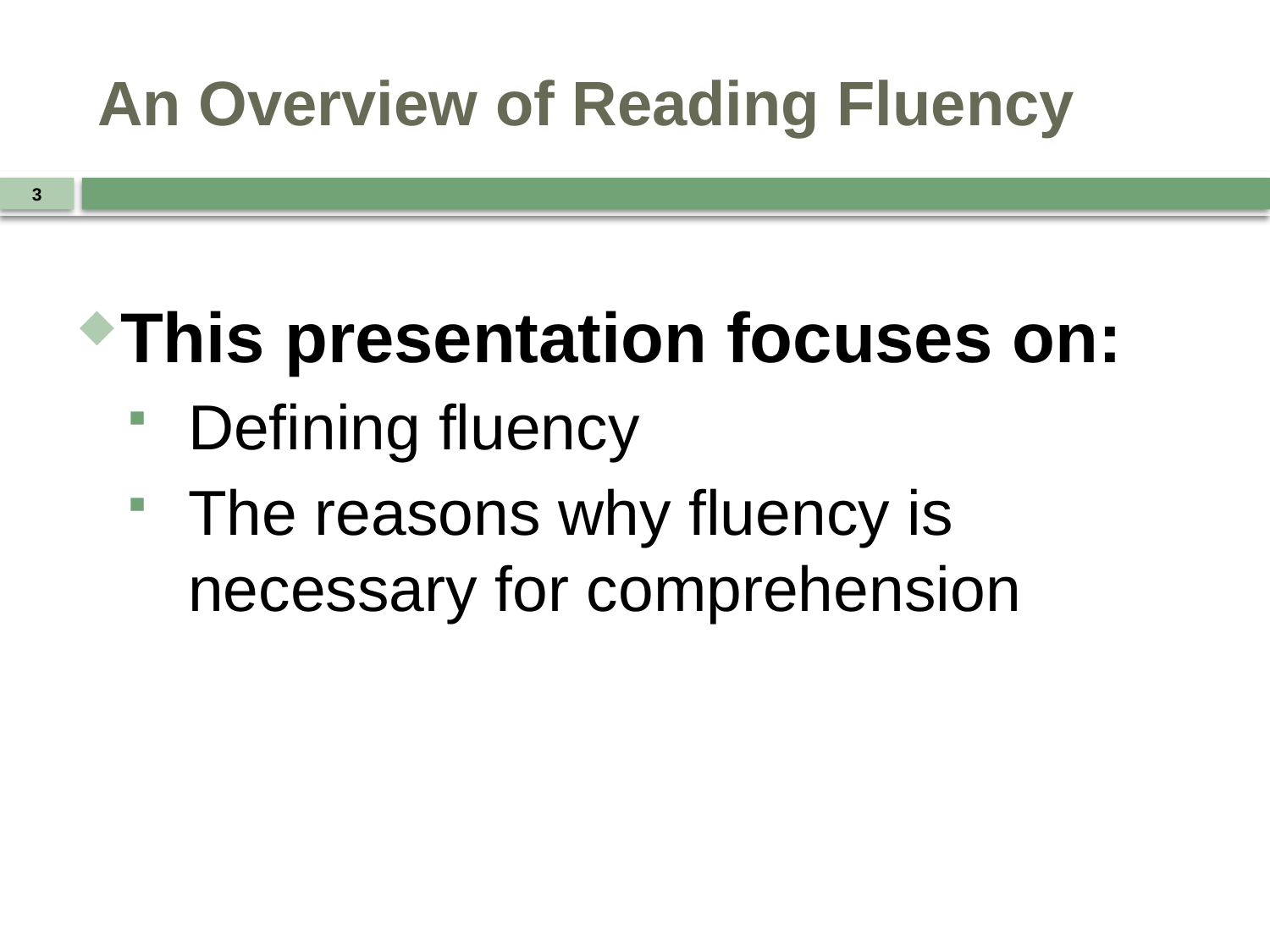

# An Overview of Reading Fluency
3
This presentation focuses on:
Defining fluency
The reasons why fluency is necessary for comprehension